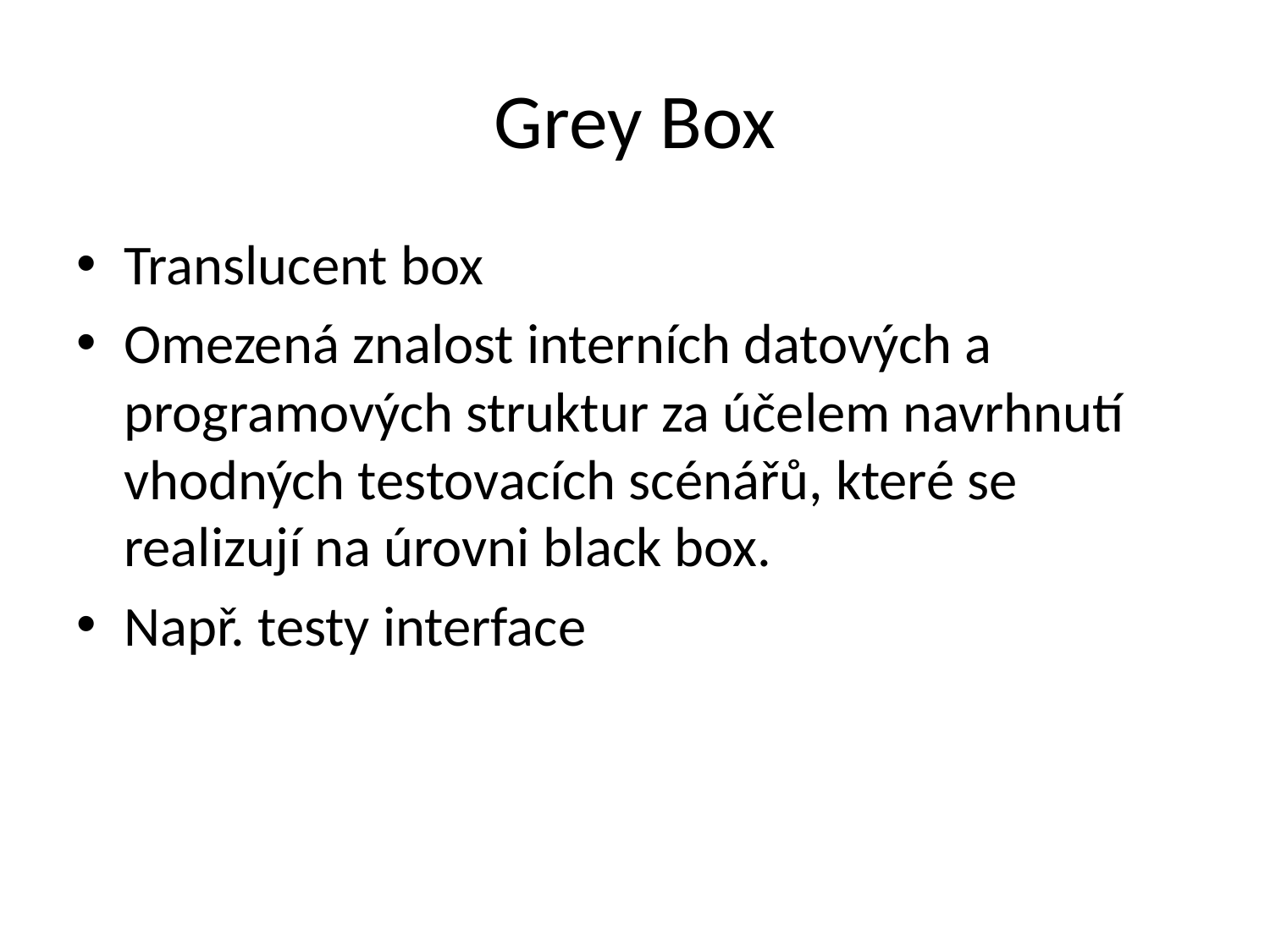

# Grey Box
Translucent box
Omezená znalost interních datových a programových struktur za účelem navrhnutí vhodných testovacích scénářů, které se realizují na úrovni black box.
Např. testy interface